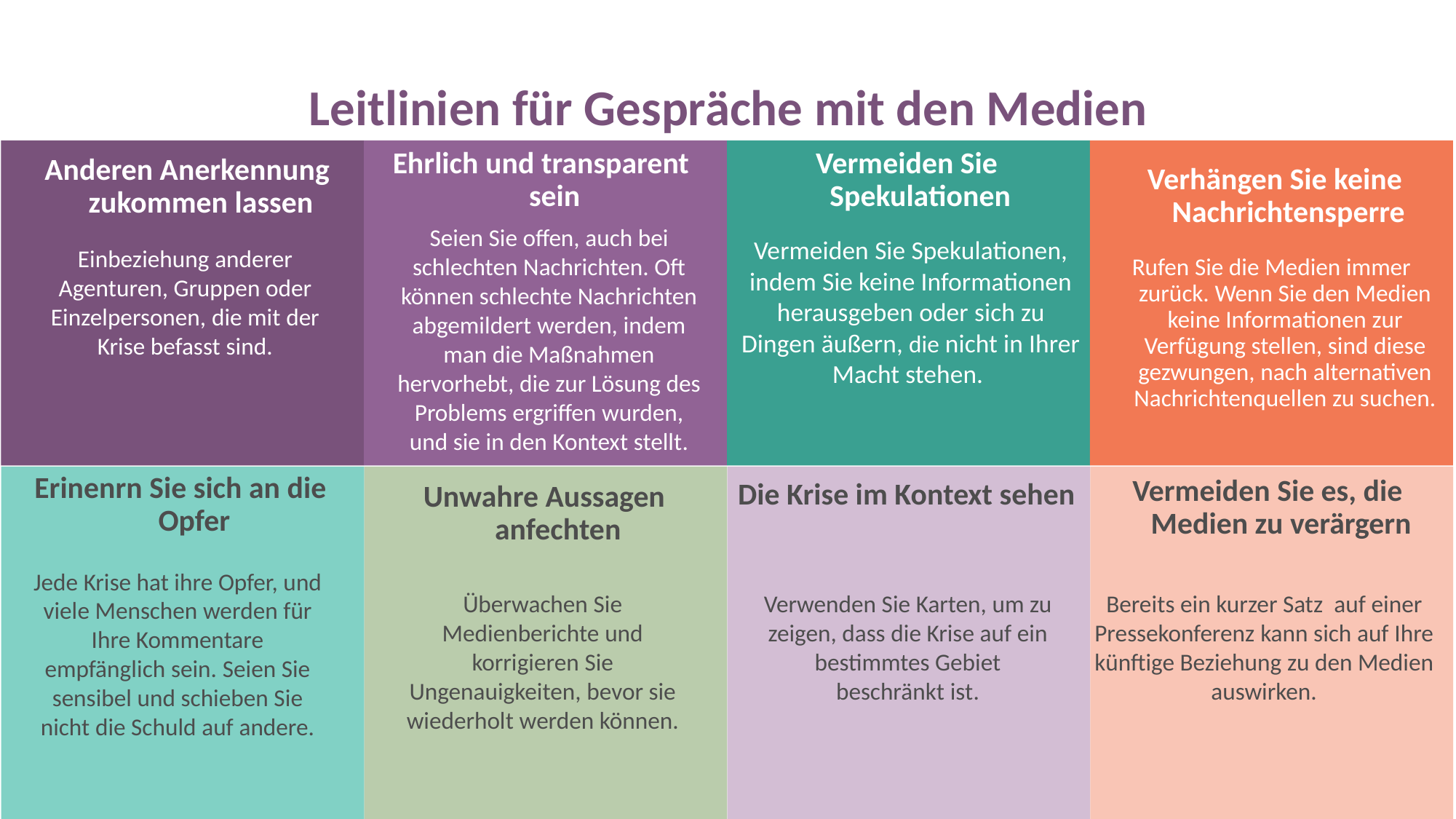

Leitlinien für Gespräche mit den Medien
Vermeiden Sie Spekulationen
Ehrlich und transparent sein
Anderen Anerkennung zukommen lassen
Verhängen Sie keine Nachrichtensperre

Seien Sie offen, auch bei schlechten Nachrichten. Oft können schlechte Nachrichten abgemildert werden, indem man die Maßnahmen hervorhebt, die zur Lösung des Problems ergriffen wurden, und sie in den Kontext stellt.
Vermeiden Sie Spekulationen, indem Sie keine Informationen herausgeben oder sich zu Dingen äußern, die nicht in Ihrer Macht stehen.
Einbeziehung anderer Agenturen, Gruppen oder Einzelpersonen, die mit der Krise befasst sind.
Rufen Sie die Medien immer zurück. Wenn Sie den Medien keine Informationen zur Verfügung stellen, sind diese gezwungen, nach alternativen Nachrichtenquellen zu suchen.
Erinenrn Sie sich an die Opfer

Vermeiden Sie es, die Medien zu verärgern
Die Krise im Kontext sehen
Unwahre Aussagen anfechten
Jede Krise hat ihre Opfer, und viele Menschen werden für Ihre Kommentare empfänglich sein. Seien Sie sensibel und schieben Sie nicht die Schuld auf andere.
Überwachen Sie Medienberichte und korrigieren Sie Ungenauigkeiten, bevor sie wiederholt werden können.
Verwenden Sie Karten, um zu zeigen, dass die Krise auf ein bestimmtes Gebiet beschränkt ist.
Bereits ein kurzer Satz  auf einer Pressekonferenz kann sich auf Ihre künftige Beziehung zu den Medien auswirken.